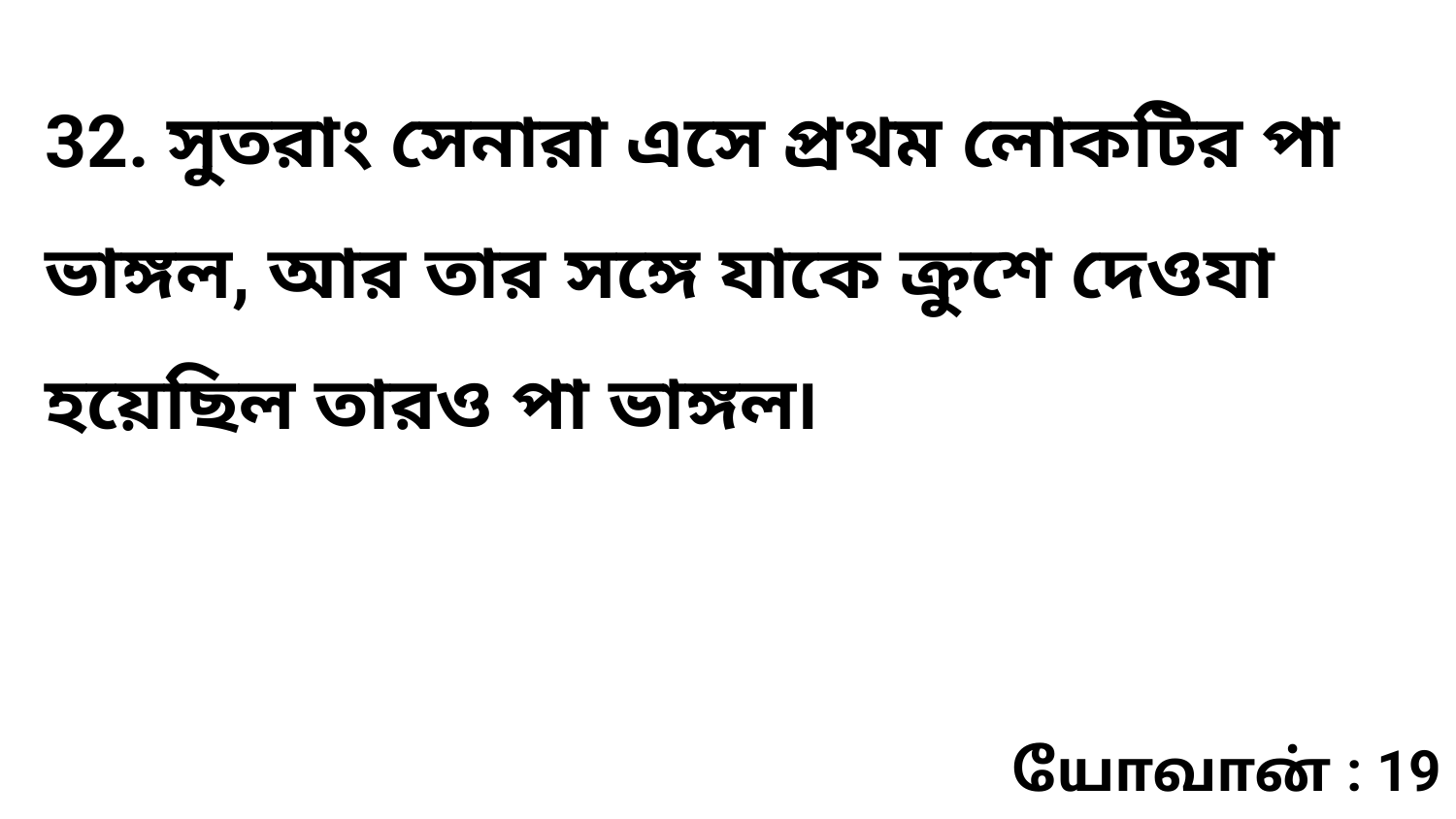

32. সুতরাং সেনারা এসে প্রথম লোকটির পা ভাঙ্গল, আর তার সঙ্গে যাকে ক্রুশে দেওযা হয়েছিল তারও পা ভাঙ্গল৷
யோவான் : 19